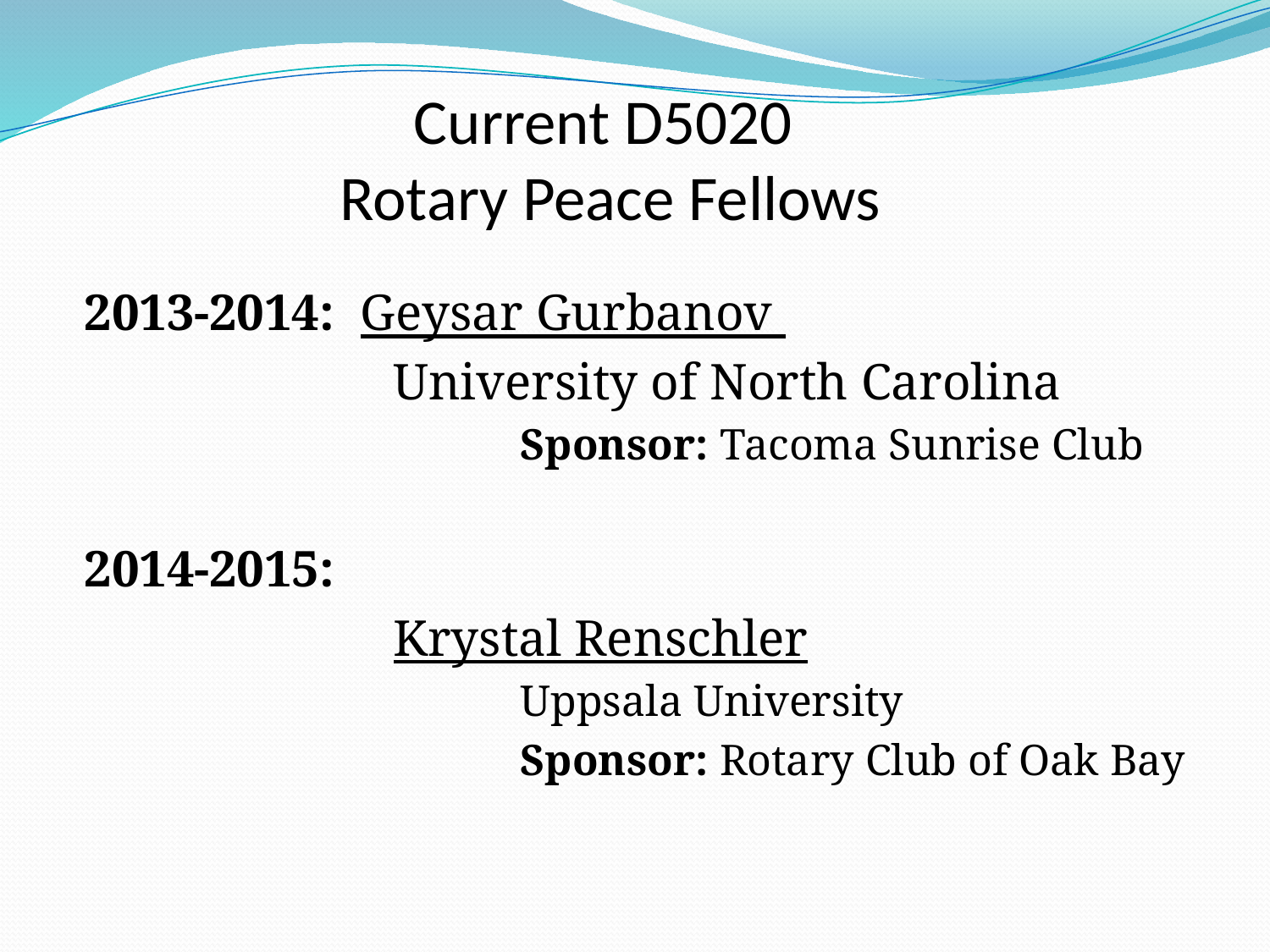

# Current D5020 Rotary Peace Fellows
2013-2014:  Geysar Gurbanov
	University of North Carolina
		Sponsor: Tacoma Sunrise Club

2014-2015:
	Krystal Renschler
		Uppsala University
		Sponsor: Rotary Club of Oak Bay